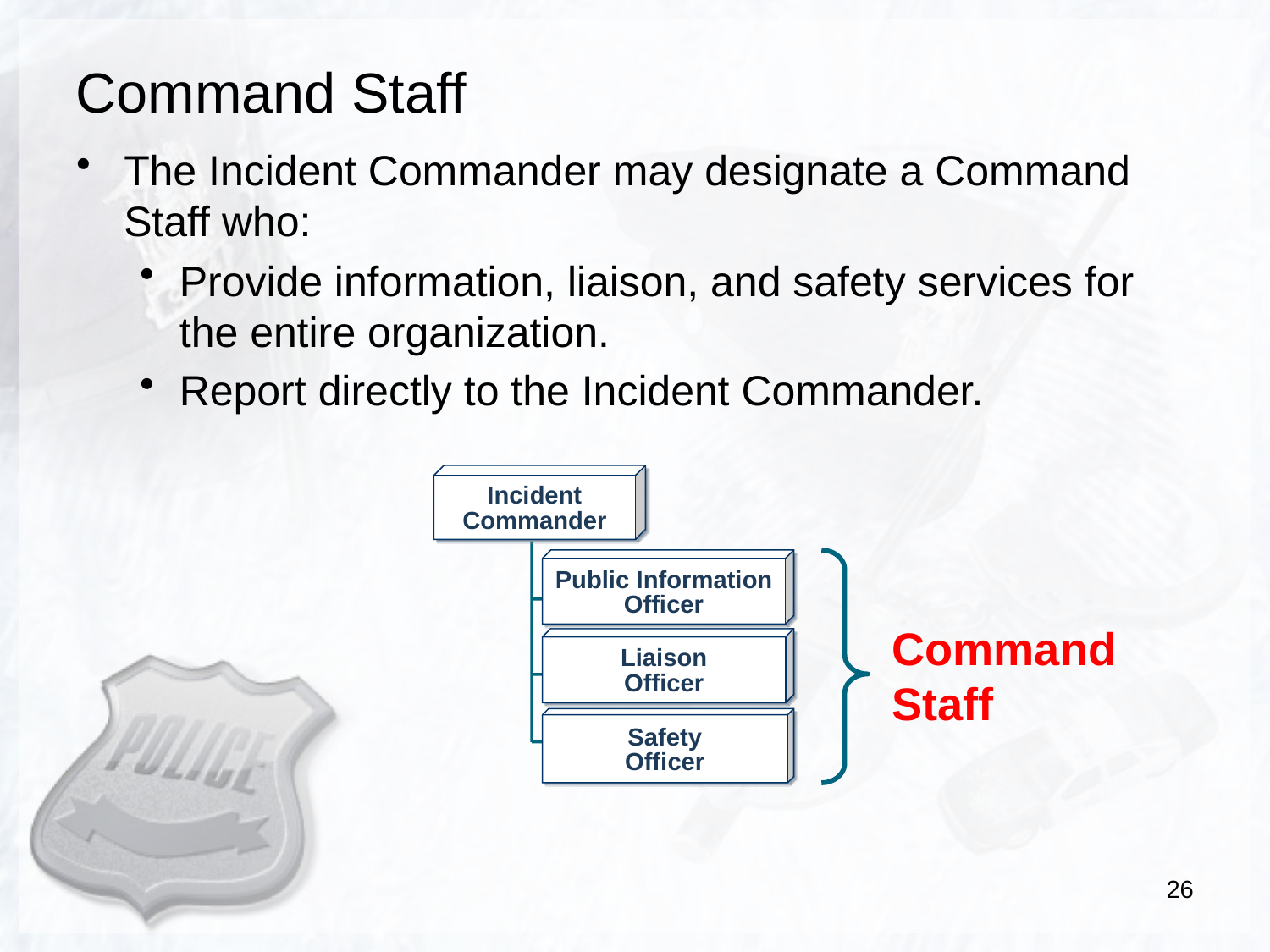

# Command Staff
The Incident Commander may designate a Command Staff who:
Provide information, liaison, and safety services for the entire organization.
Report directly to the Incident Commander.
Incident
Commander

Public Information
Officer

Command
Staff

Liaison
Officer

Safety
Officer

26